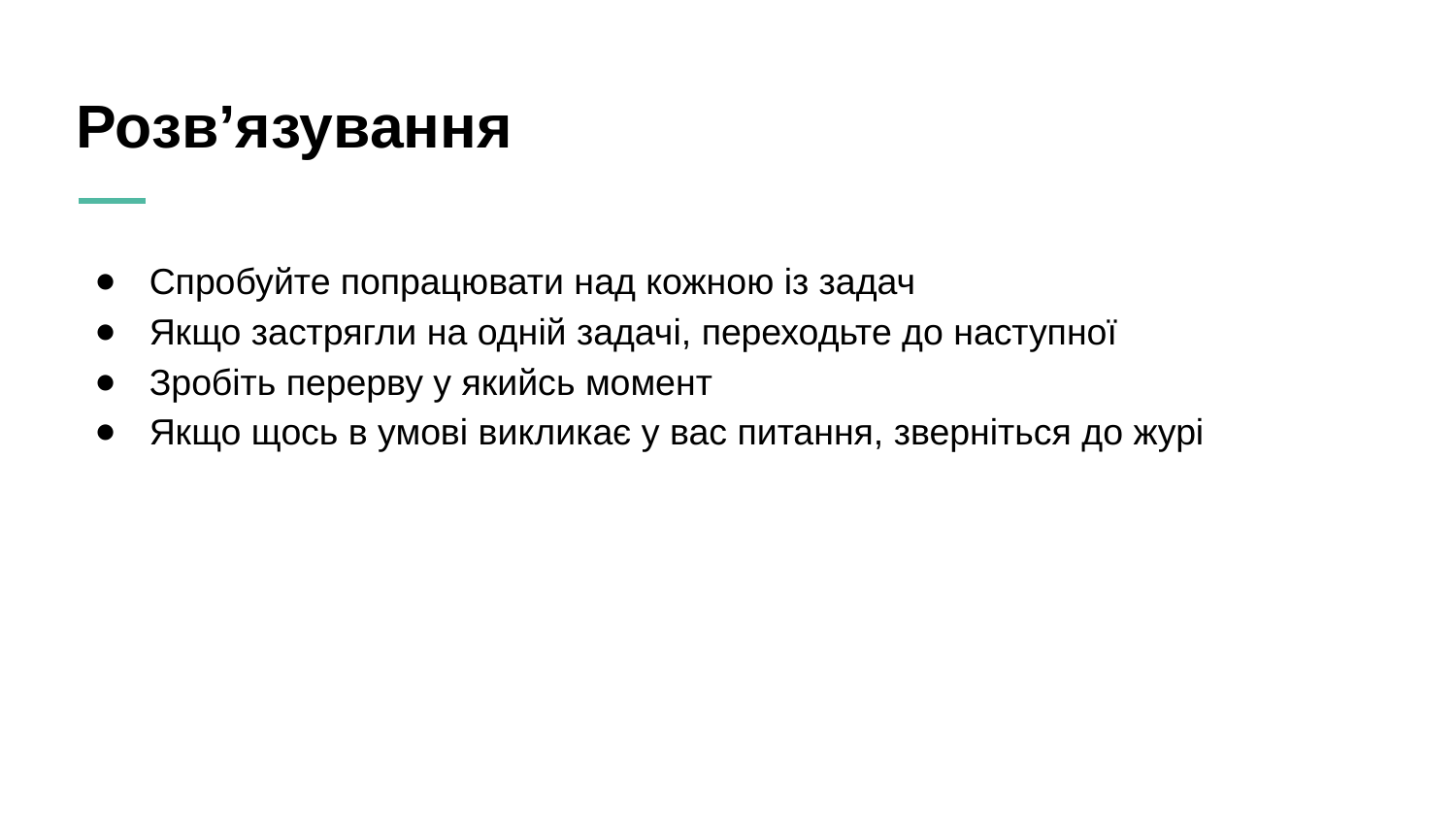

# Розв’язування
Спробуйте попрацювати над кожною із задач
Якщо застрягли на одній задачі, переходьте до наступної
Зробіть перерву у якийсь момент
Якщо щось в умові викликає у вас питання, зверніться до журі